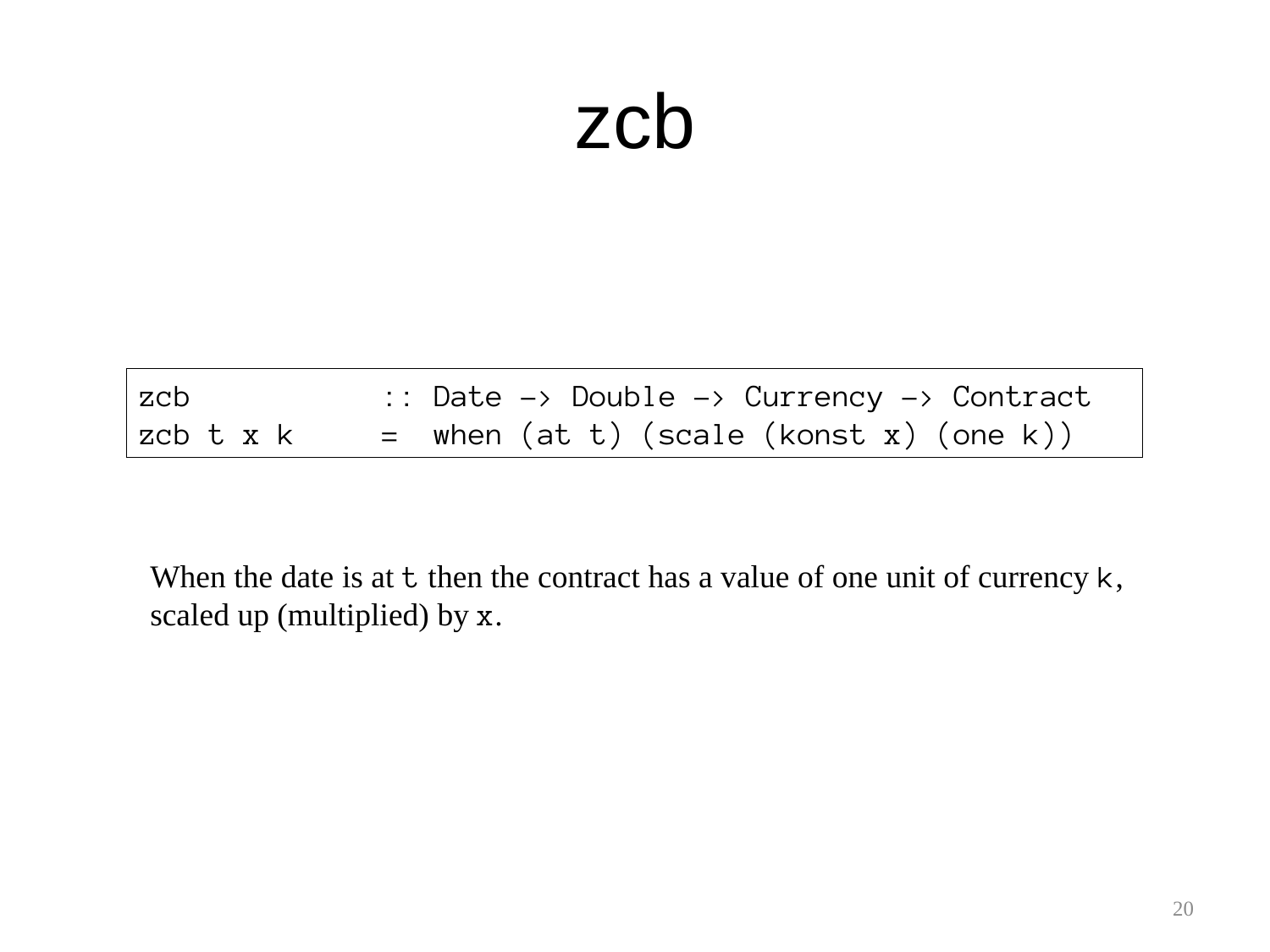

# zcb
zcb           :: Date -> Double -> Currency -> Contract zcb t x k     =  when (at t) (scale (konst x) (one k))
When the date is at t then the contract has a value of one unit of currency k, scaled up (multiplied) by x.
20